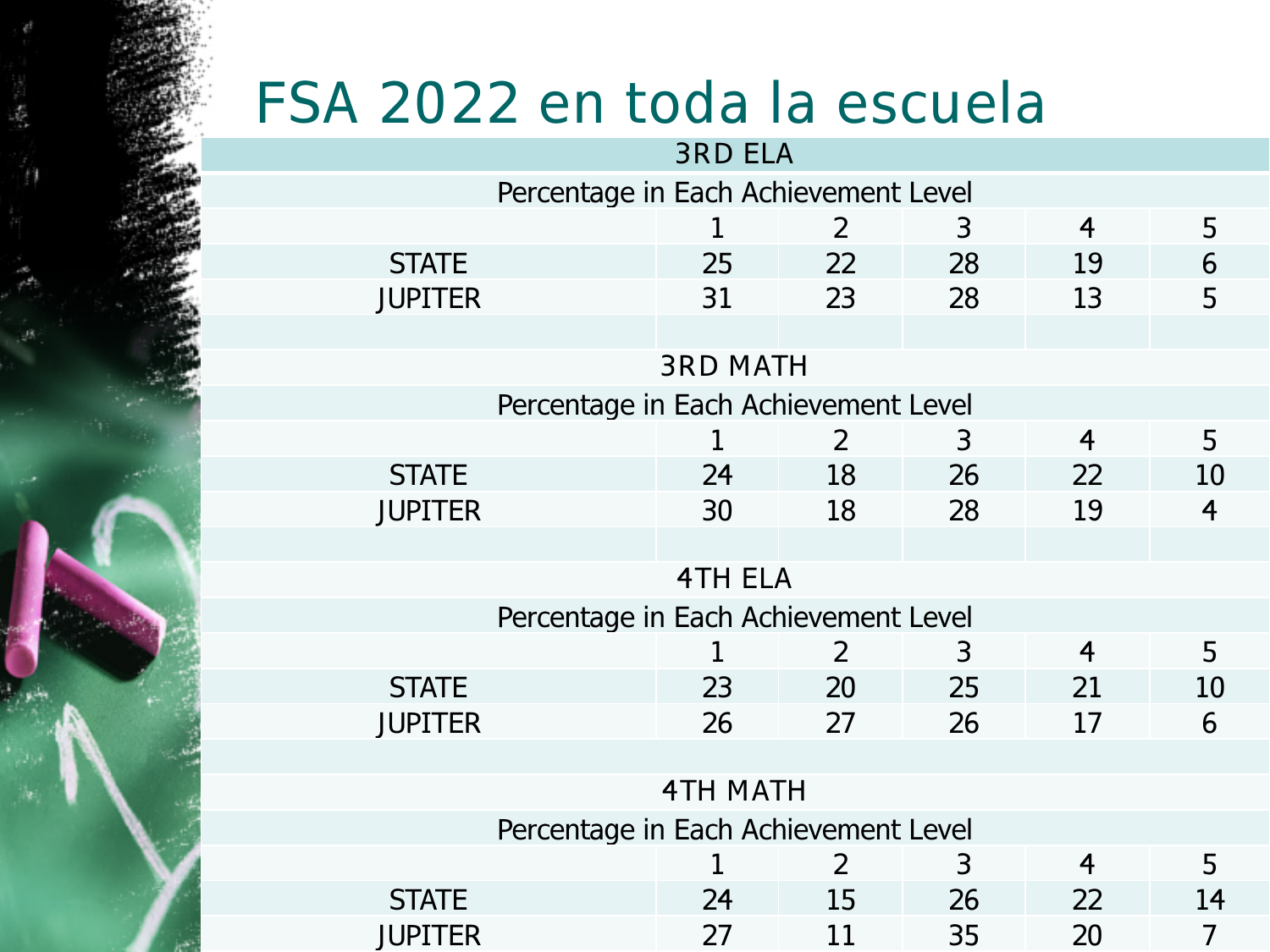

# FSA 2022 en toda la escuela
| 3RD ELA |  |  |  |  |  |
| --- | --- | --- | --- | --- | --- |
| Percentage in Each Achievement Level |  |  |  |  |  |
|  | 1 | 2 | 3 | 4 | 5 |
| STATE | 25 | 22 | 28 | 19 | 6 |
| JUPITER | 31 | 23 | 28 | 13 | 5 |
|  |  |  |  |  |  |
| 3RD MATH |  |  |  |  |  |
| Percentage in Each Achievement Level |  |  |  |  |  |
|  | 1 | 2 | 3 | 4 | 5 |
| STATE | 24 | 18 | 26 | 22 | 10 |
| JUPITER | 30 | 18 | 28 | 19 | 4 |
|  |  |  |  |  |  |
| 4TH ELA |  |  |  |  |  |
| Percentage in Each Achievement Level |  |  |  |  |  |
|  | 1 | 2 | 3 | 4 | 5 |
| STATE | 23 | 20 | 25 | 21 | 10 |
| JUPITER | 26 | 27 | 26 | 17 | 6 |
|  |  |  |  |  |  |
| 4TH MATH |  |  |  |  |  |
| Percentage in Each Achievement Level |  |  |  |  |  |
|  | 1 | 2 | 3 | 4 | 5 |
| STATE | 24 | 15 | 26 | 22 | 14 |
| JUPITER | 27 | 11 | 35 | 20 | 7 |
9